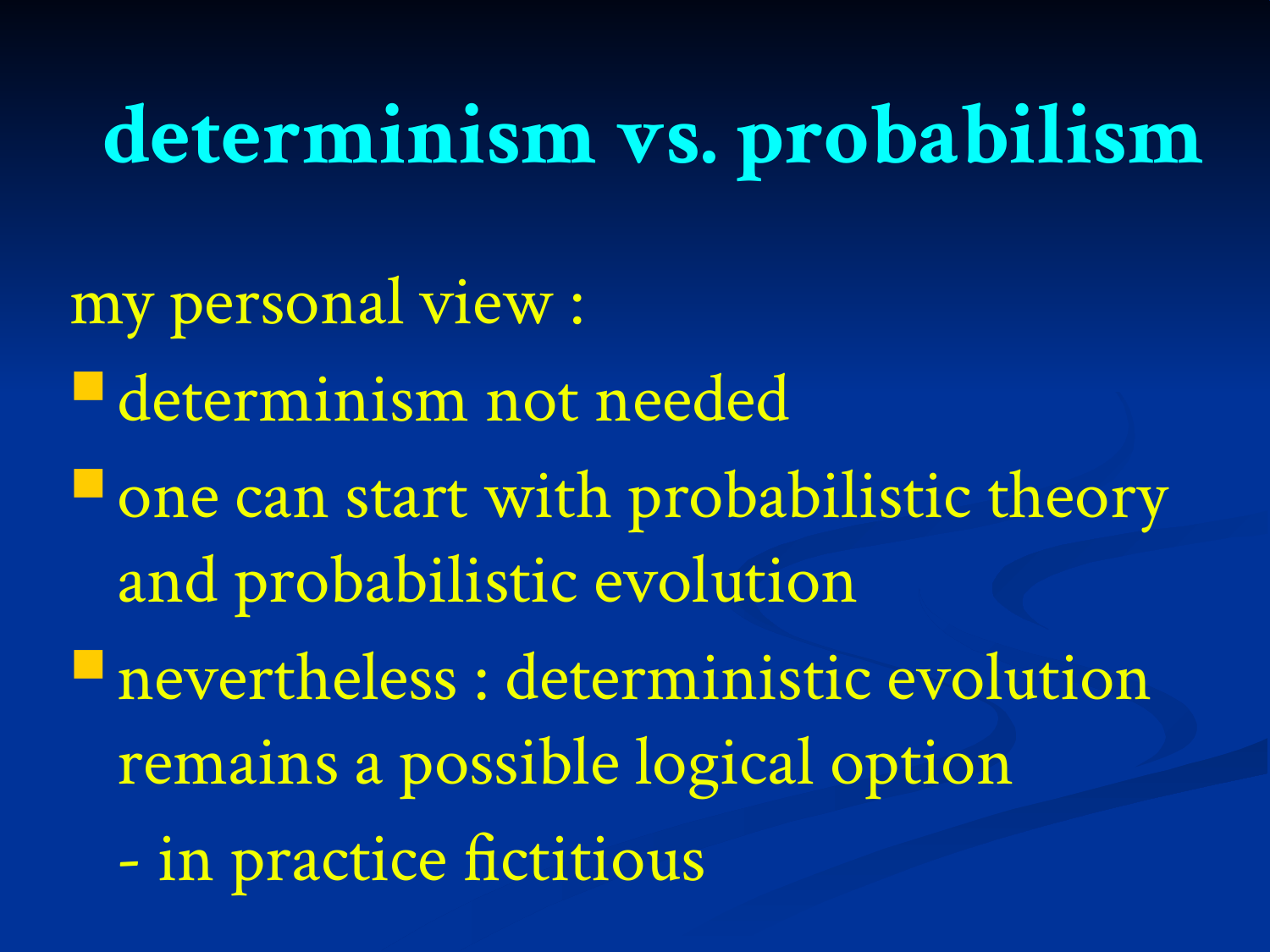

# determinism vs. probabilism
my personal view :
determinism not needed
one can start with probabilistic theory and probabilistic evolution
nevertheless : deterministic evolution remains a possible logical option
   - in practice fictitious